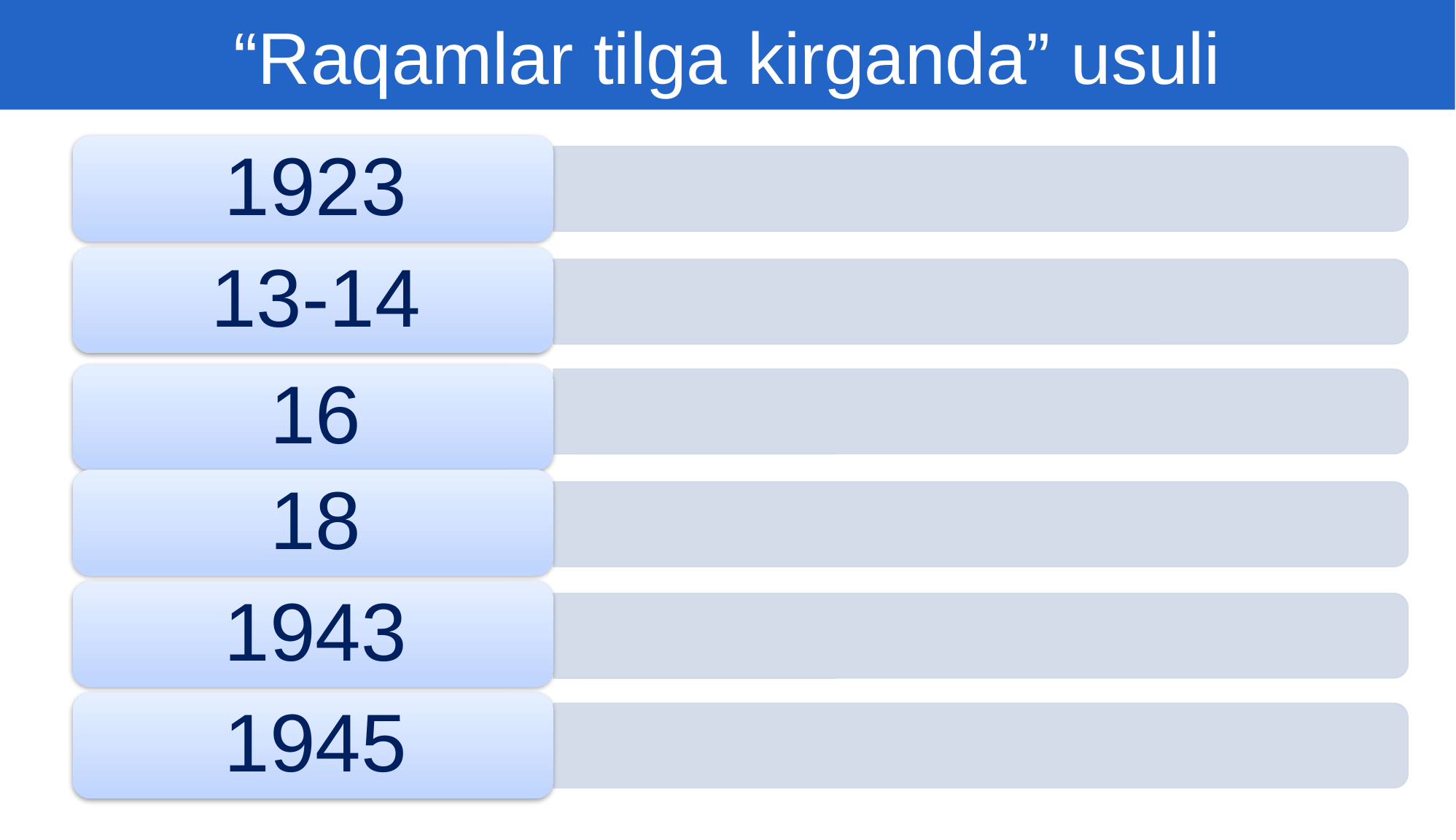

“Raqamlar tilga kirganda” usuli

1923

13-14

16

18

1943

1945